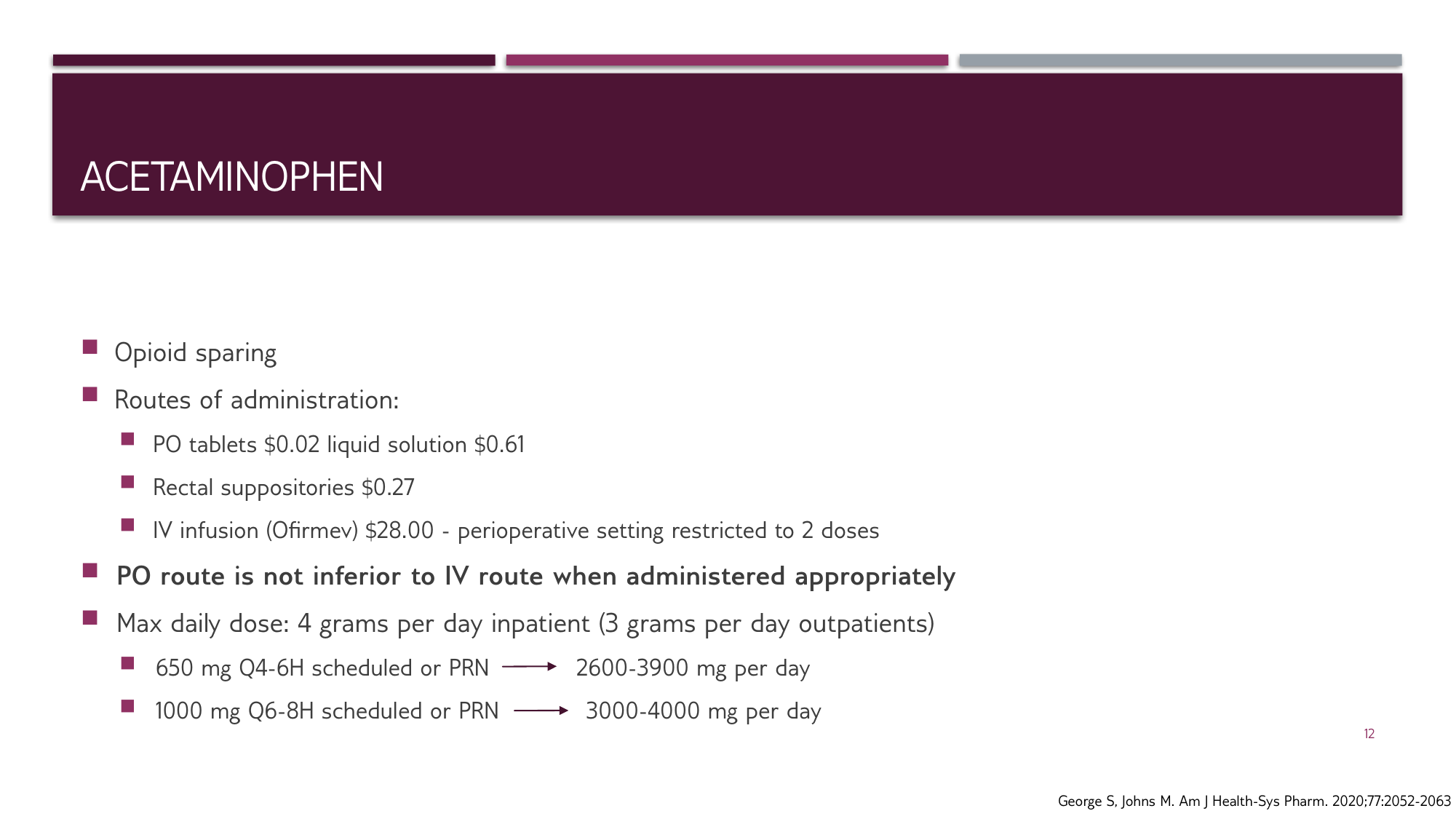

# Acetaminophen
Opioid sparing
Routes of administration:
PO tablets $0.02 liquid solution $0.61
Rectal suppositories $0.27
IV infusion (Ofirmev) $28.00 - perioperative setting restricted to 2 doses
PO route is not inferior to IV route when administered appropriately
Max daily dose: 4 grams per day inpatient (3 grams per day outpatients)
650 mg Q4-6H scheduled or PRN            2600-3900 mg per day
1000 mg Q6-8H scheduled or PRN            3000-4000 mg per day
12
George S, Johns M. Am J Health-Sys Pharm. 2020;77:2052-2063